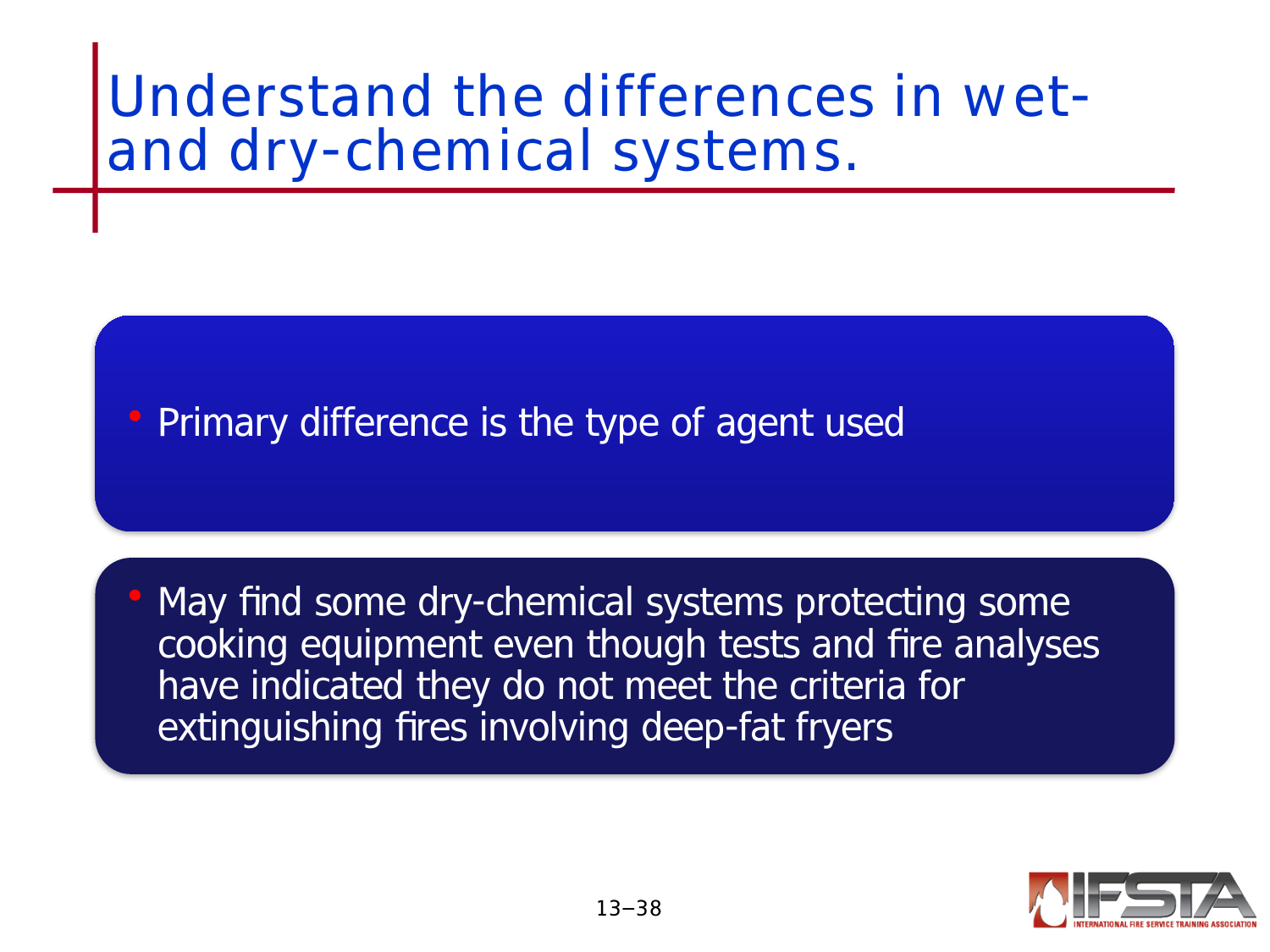

# Understand the differences in wet- and dry-chemical systems.
Primary difference is the type of agent used
May find some dry-chemical systems protecting some cooking equipment even though tests and fire analyses have indicated they do not meet the criteria for extinguishing fires involving deep-fat fryers
13–38